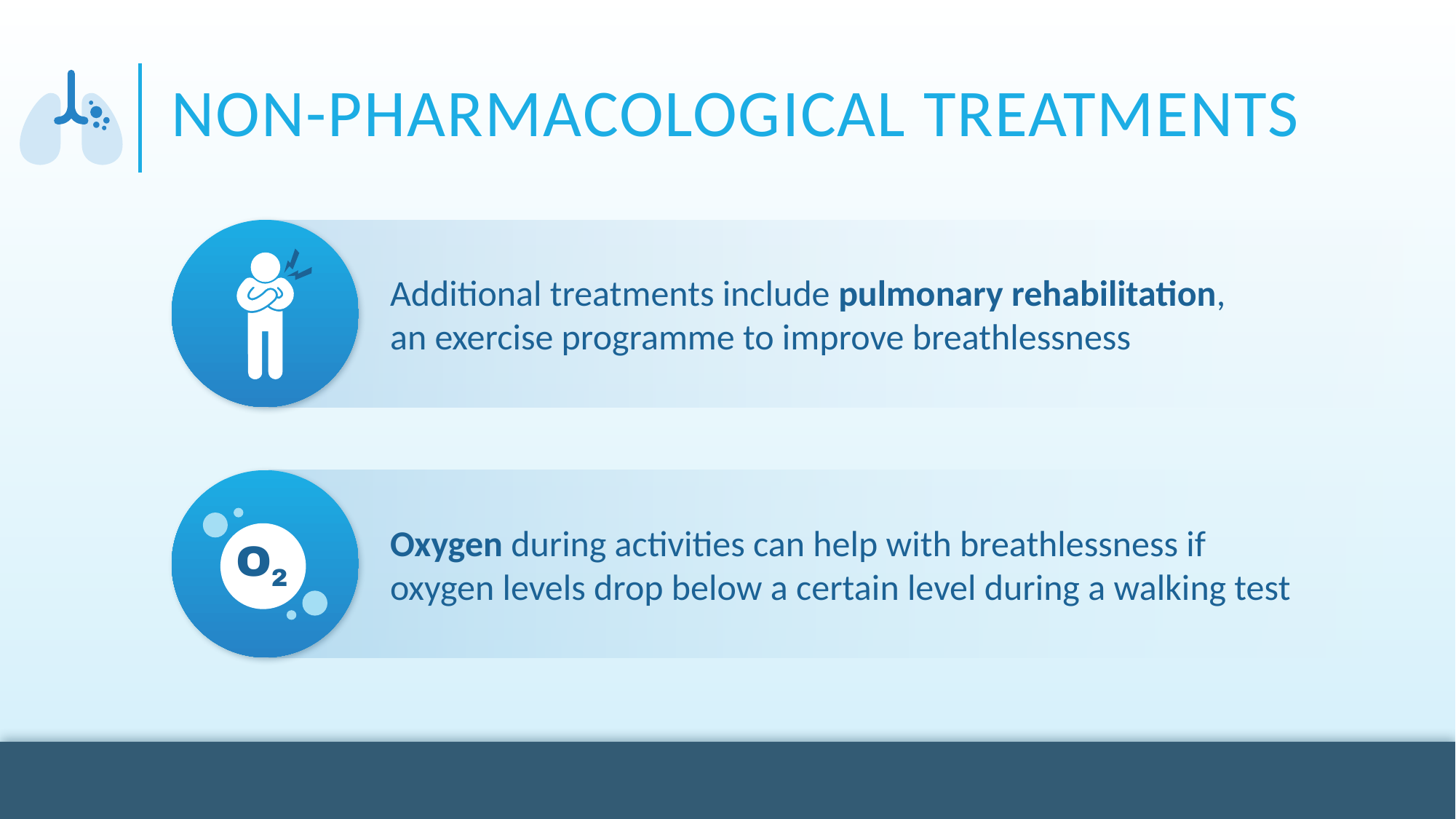

# NON-Pharmacological treatments

Additional treatments include pulmonary rehabilitation,
an exercise programme to improve breathlessness

O2
Oxygen during activities can help with breathlessness if oxygen levels drop below a certain level during a walking test